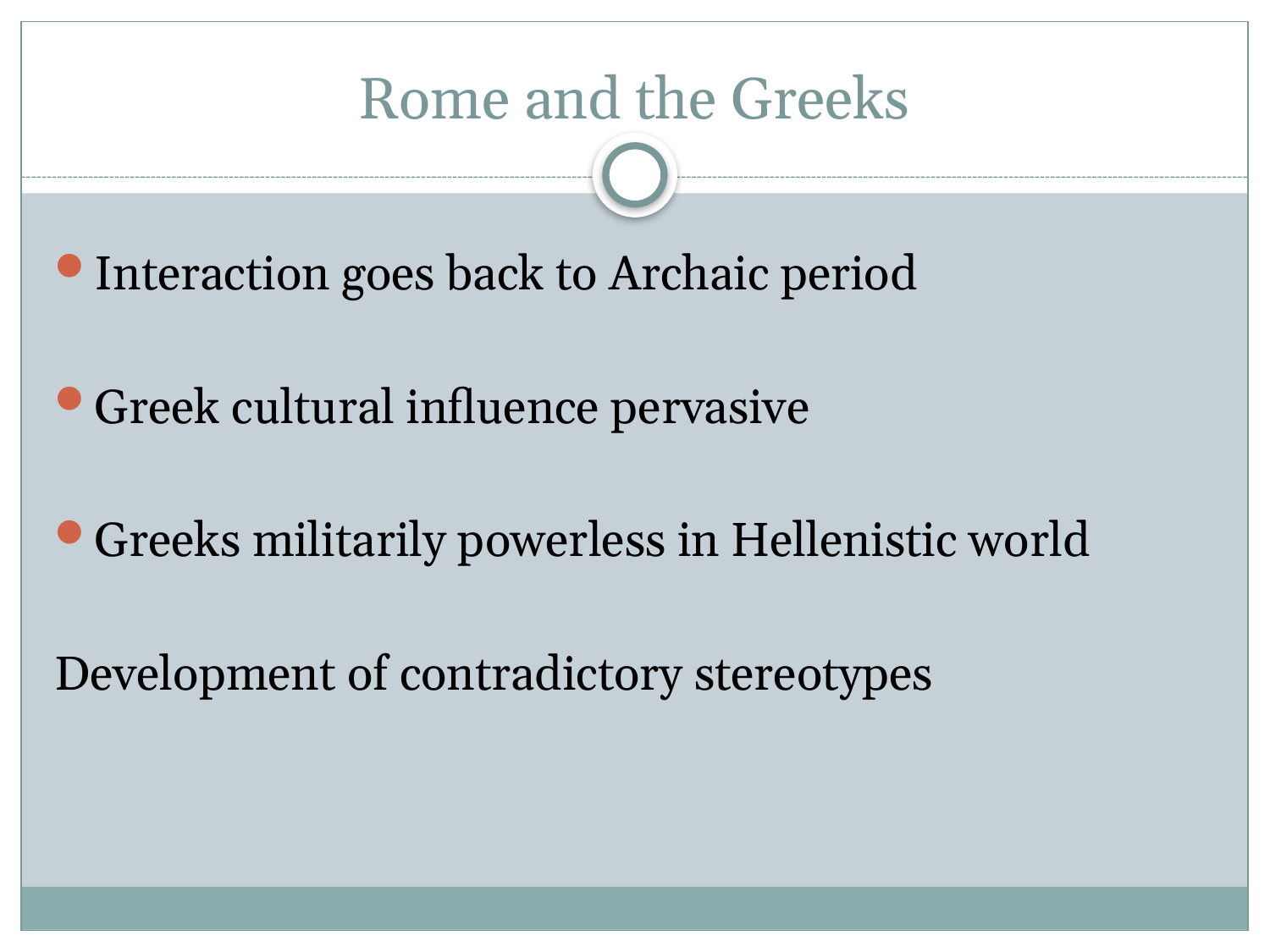

# Rome and the Greeks
Interaction goes back to Archaic period

Greek cultural influence pervasive

Greeks militarily powerless in Hellenistic world

Development of contradictory stereotypes